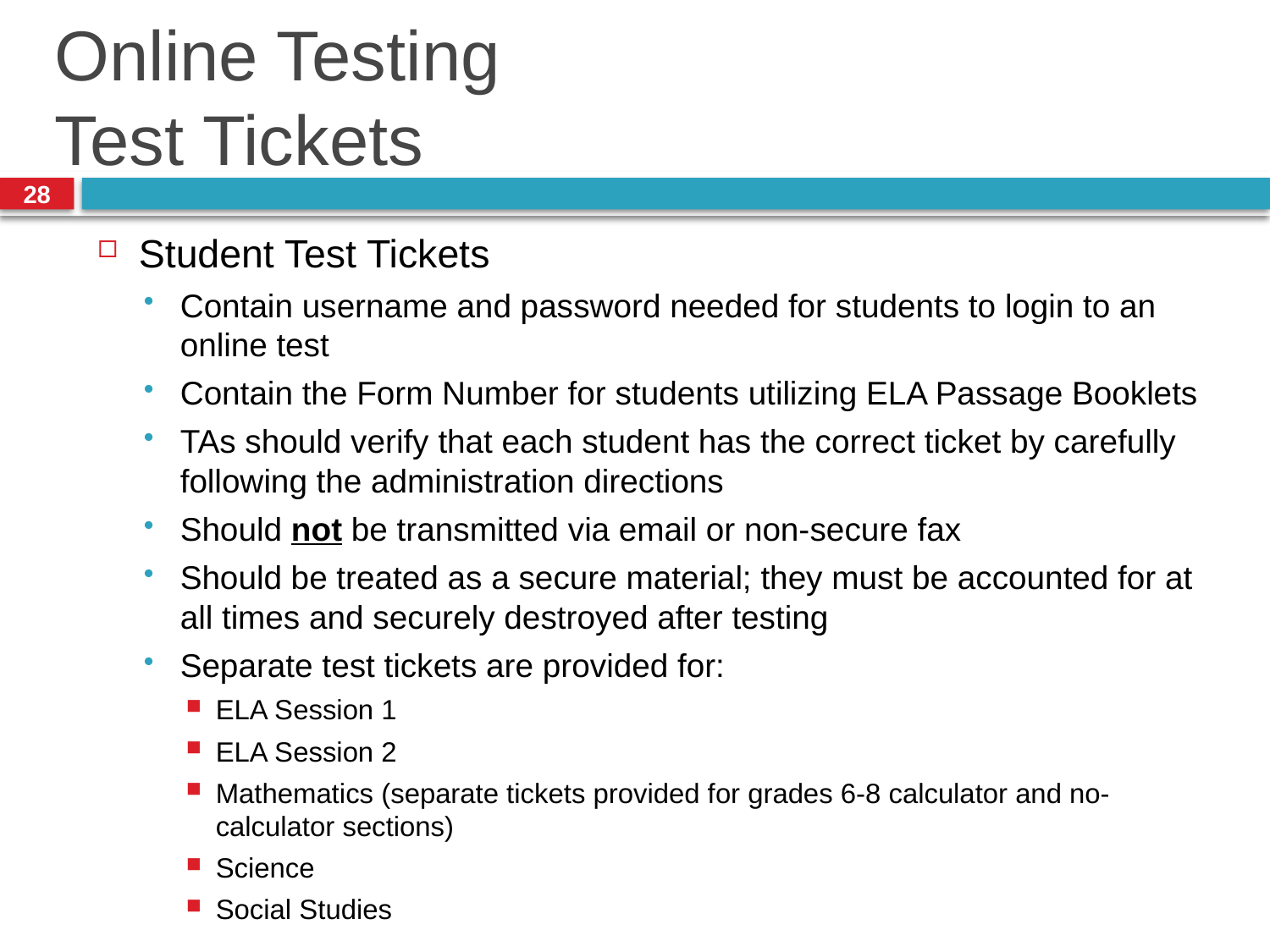

# Online Testing Test Tickets
28
Student Test Tickets
Contain username and password needed for students to login to an online test
Contain the Form Number for students utilizing ELA Passage Booklets
TAs should verify that each student has the correct ticket by carefully following the administration directions
Should not be transmitted via email or non-secure fax
Should be treated as a secure material; they must be accounted for at all times and securely destroyed after testing
Separate test tickets are provided for:
ELA Session 1
ELA Session 2
Mathematics (separate tickets provided for grades 6-8 calculator and no-calculator sections)
Science
Social Studies